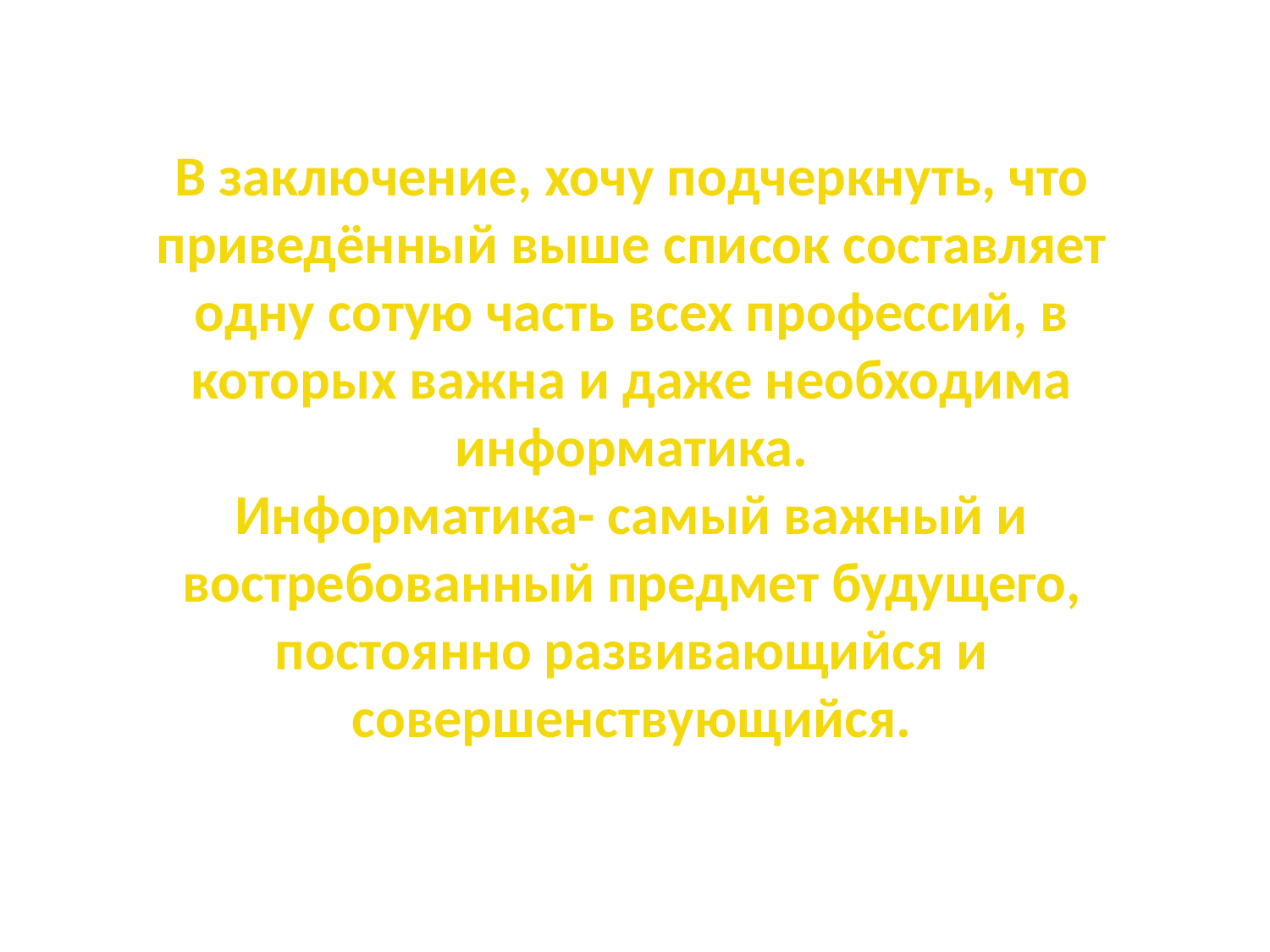

В заключение, хочу подчеркнуть, что приведённый выше список составляет одну сотую часть всех профессий, в которых важна и даже необходима информатика.
Информатика- самый важный и востребованный предмет будущего, постоянно развивающийся и совершенствующийся.